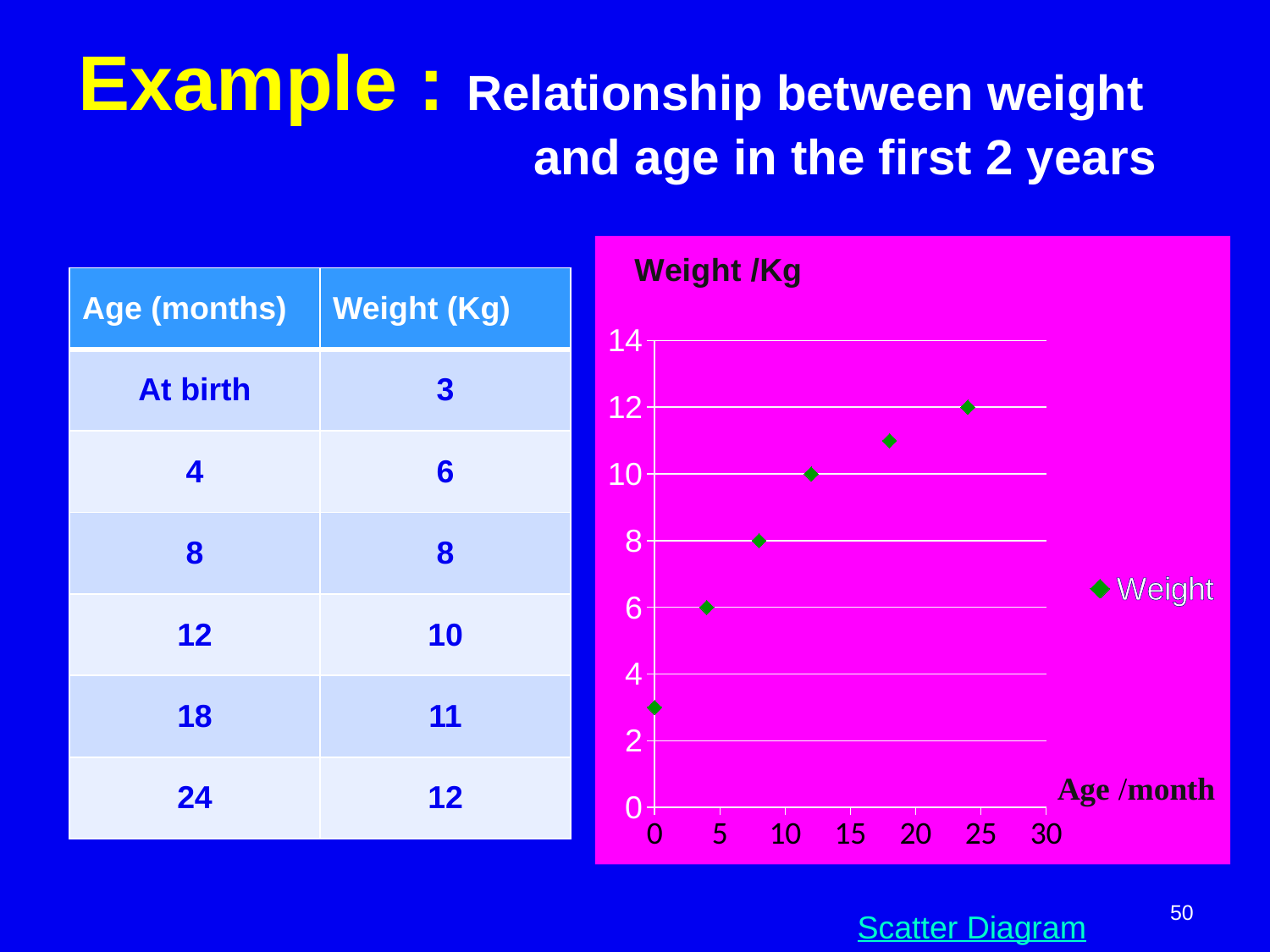

Example : Relationship between weight and age in the first 2 years

### Chart: Weight /Kg

| Category | Weight |
|---|---|
| Age (months) | Weight (Kg) |
| --- | --- |
| At birth | 3 |
| 4 | 6 |
| 8 | 8 |
| 12 | 10 |
| 18 | 11 |
| 24 | 12 |
50
Scatter Diagram